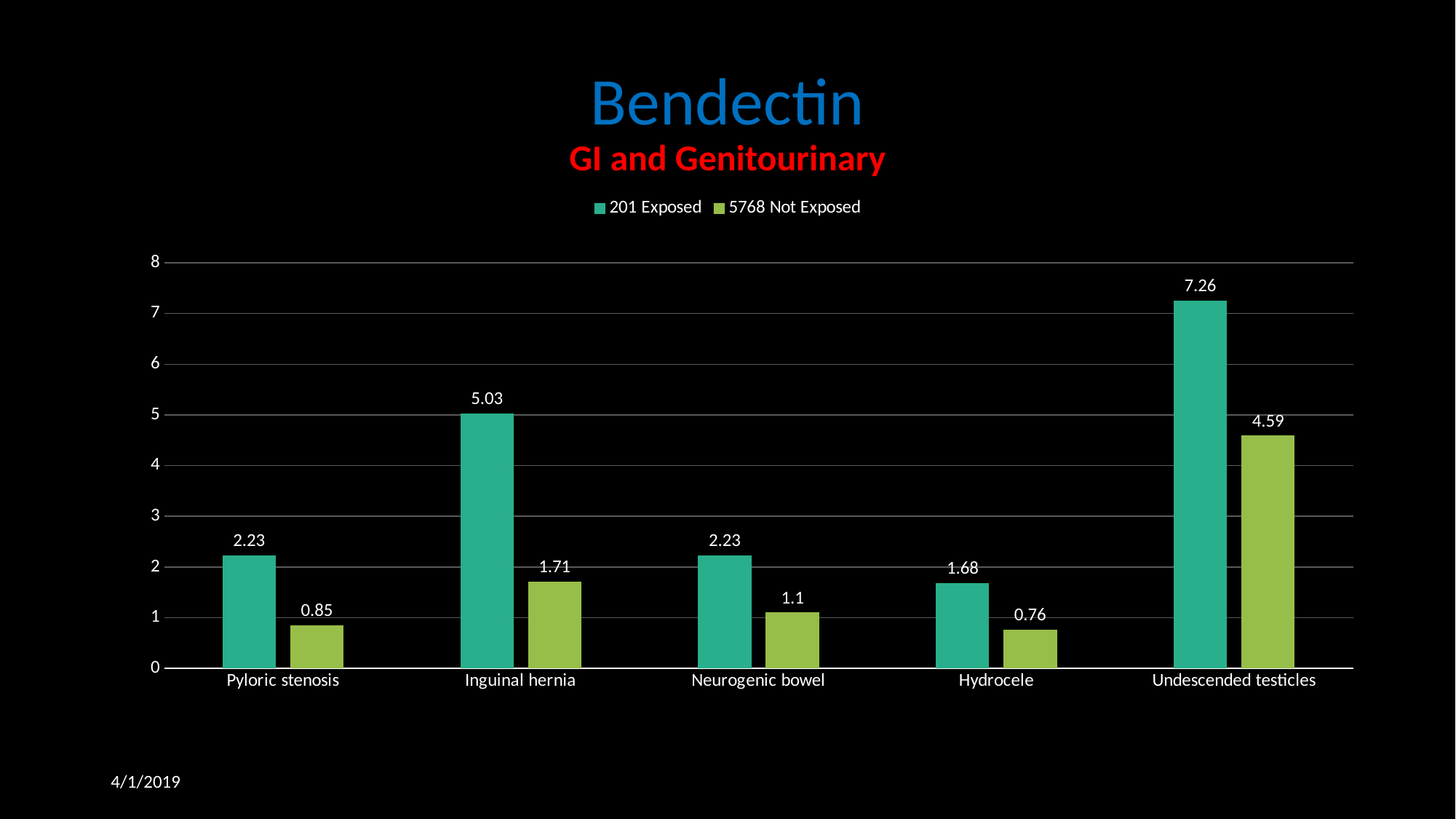

# Bendectin GI and Genitourinary

### Chart

| Category | 201 Exposed | 5768 Not Exposed |
|---|---|---|
| Pyloric stenosis | 2.23 | 0.85 |
| Inguinal hernia | 5.03 | 1.71 |
| Neurogenic bowel | 2.23 | 1.1 |
| Hydrocele | 1.68 | 0.76 |
| Undescended testicles | 7.26 | 4.59 |
4/1/2019